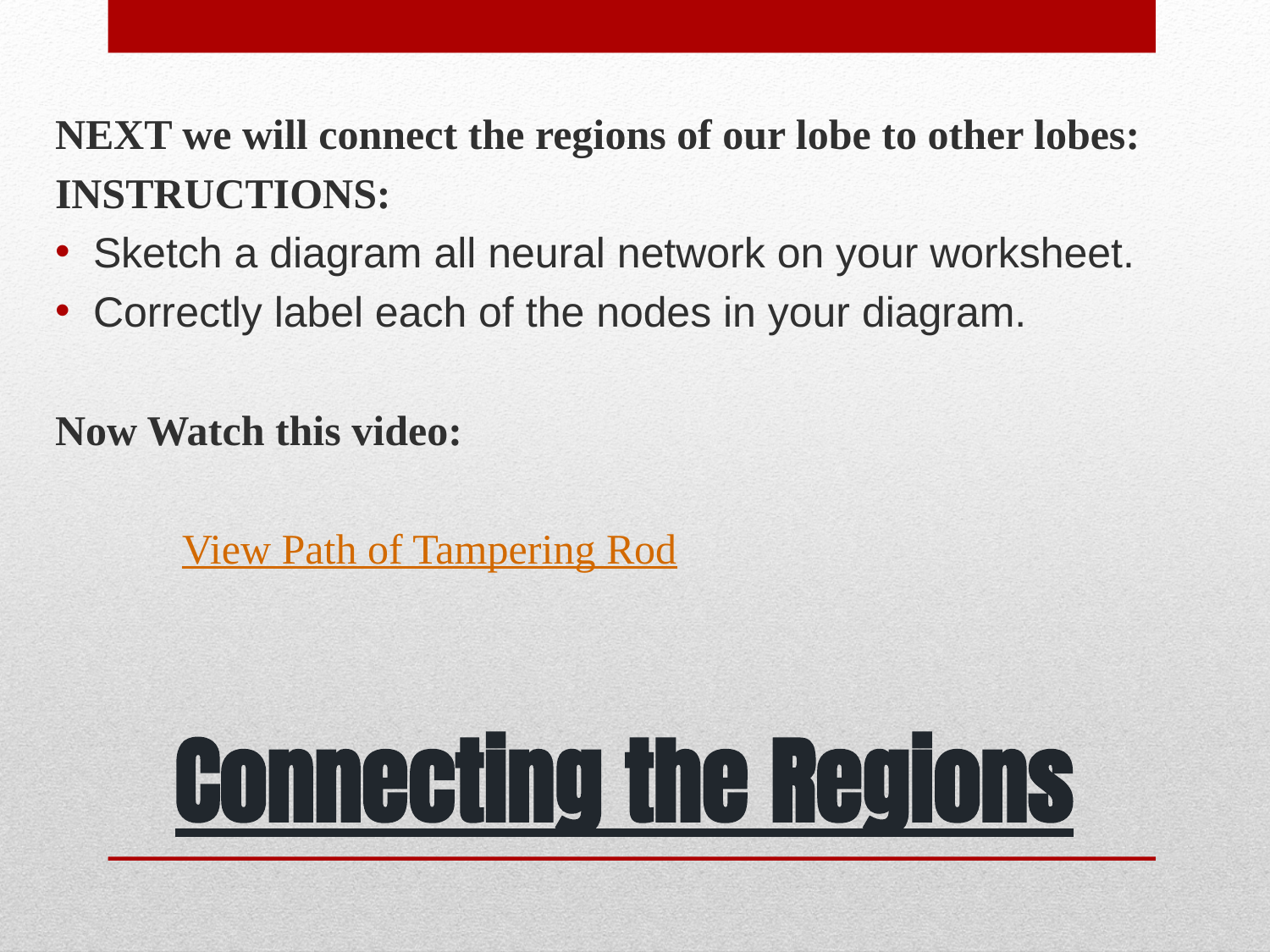

NEXT we will connect the regions of our lobe to other lobes:
INSTRUCTIONS:
Sketch a diagram all neural network on your worksheet.
Correctly label each of the nodes in your diagram.

Now Watch this video:

 	View Path of Tampering Rod

# Connecting the Regions